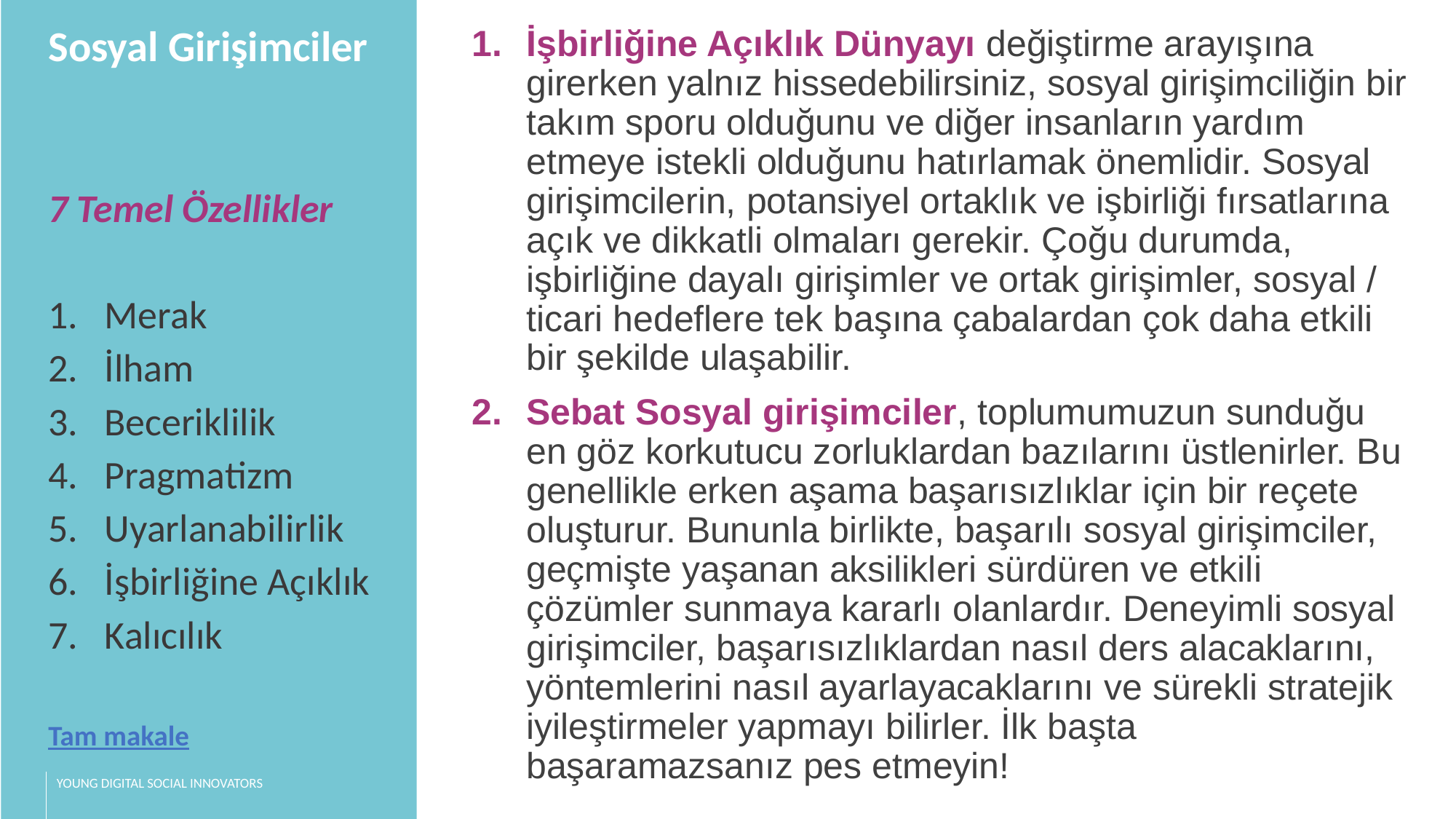

Sosyal Girişimciler

7 Temel Özellikler

Merak
İlham
Beceriklilik
Pragmatizm
Uyarlanabilirlik
İşbirliğine Açıklık
Kalıcılık

Tam makale
İşbirliğine Açıklık Dünyayı değiştirme arayışına girerken yalnız hissedebilirsiniz, sosyal girişimciliğin bir takım sporu olduğunu ve diğer insanların yardım etmeye istekli olduğunu hatırlamak önemlidir. Sosyal girişimcilerin, potansiyel ortaklık ve işbirliği fırsatlarına açık ve dikkatli olmaları gerekir. Çoğu durumda, işbirliğine dayalı girişimler ve ortak girişimler, sosyal / ticari hedeflere tek başına çabalardan çok daha etkili bir şekilde ulaşabilir.
Sebat Sosyal girişimciler, toplumumuzun sunduğu en göz korkutucu zorluklardan bazılarını üstlenirler. Bu genellikle erken aşama başarısızlıklar için bir reçete oluşturur. Bununla birlikte, başarılı sosyal girişimciler, geçmişte yaşanan aksilikleri sürdüren ve etkili çözümler sunmaya kararlı olanlardır. Deneyimli sosyal girişimciler, başarısızlıklardan nasıl ders alacaklarını, yöntemlerini nasıl ayarlayacaklarını ve sürekli stratejik iyileştirmeler yapmayı bilirler. İlk başta başaramazsanız pes etmeyin!